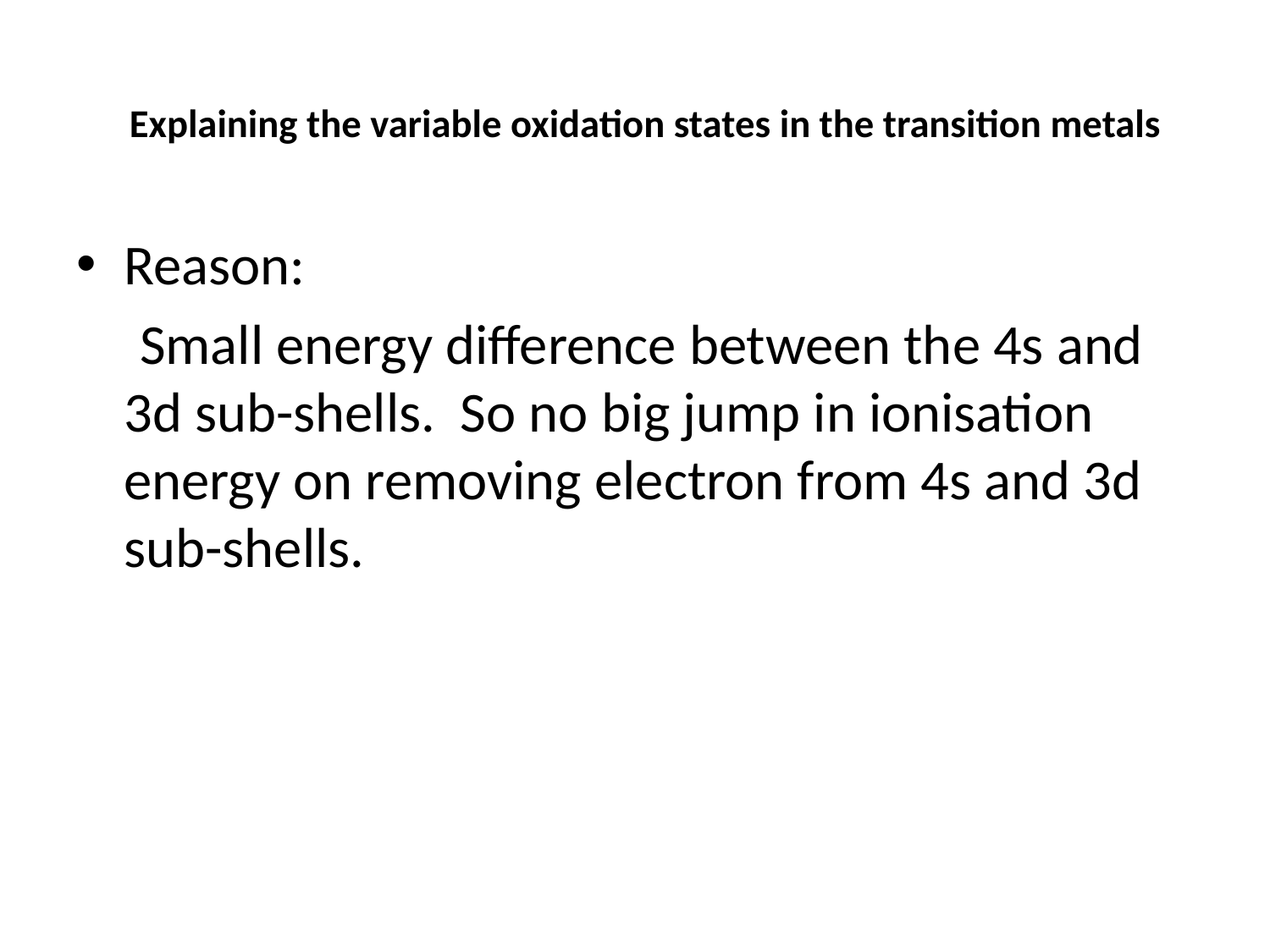

# Explaining the variable oxidation states in the transition metals
Reason:
     Small energy difference between the 4s and 3d sub-shells.  So no big jump in ionisation energy on removing electron from 4s and 3d sub-shells.